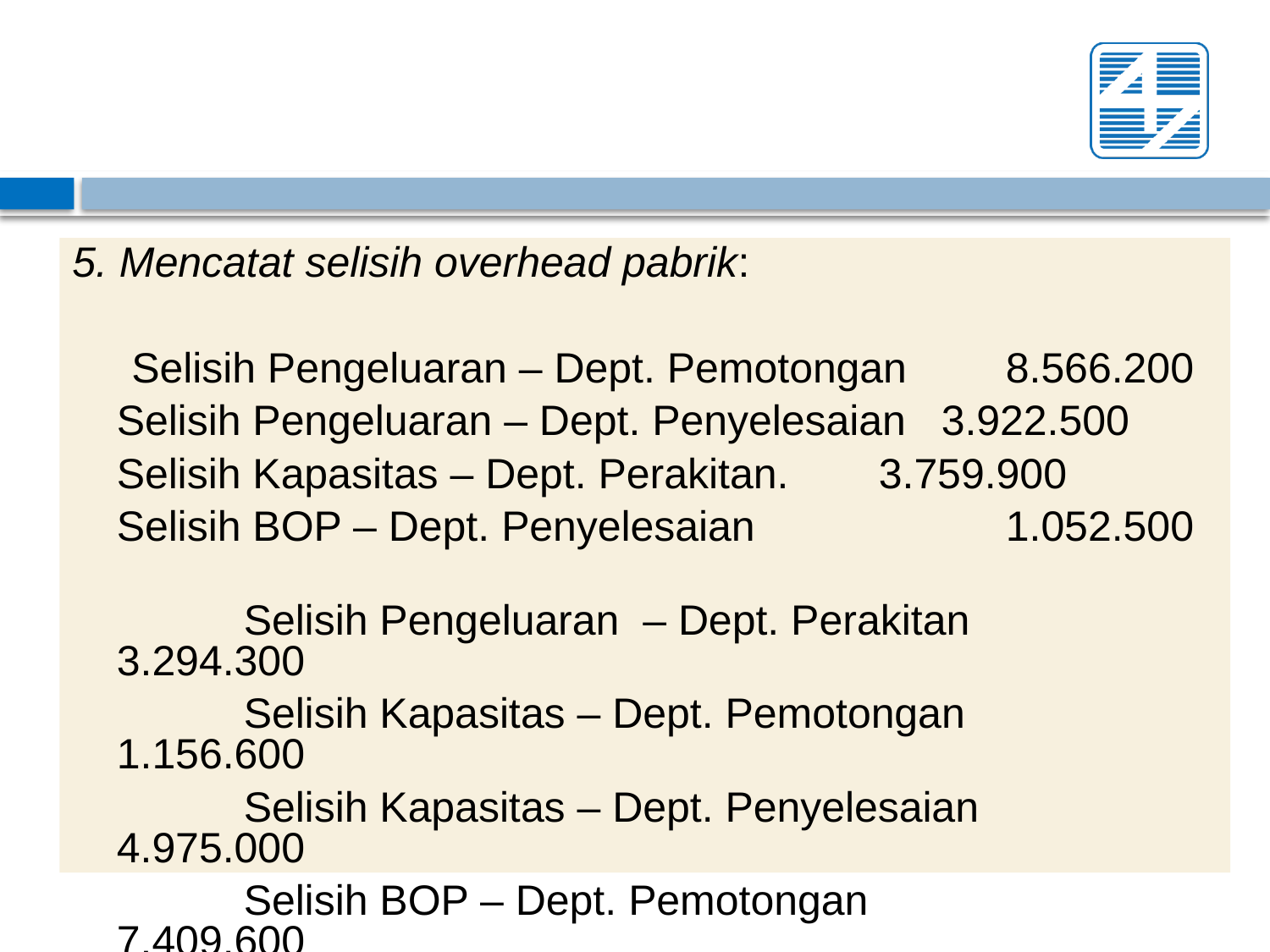

5. Mencatat selisih overhead pabrik:

     Selisih Pengeluaran – Dept. Pemotongan	8.566.200
	Selisih Pengeluaran – Dept. Penyelesaian   3.922.500
	Selisih Kapasitas – Dept. Perakitan.	3.759.900
	Selisih BOP – Dept. Penyelesaian		1.052.500
		Selisih Pengeluaran  – Dept. Perakitan               3.294.300
	  	Selisih Kapasitas – Dept. Pemotongan 	     1.156.600
		Selisih Kapasitas – Dept. Penyelesaian	     4.975.000
		Selisih BOP – Dept. Pemotongan     		     7.409.600
		Selisih BOP – Dept. Perakitan			        465.600